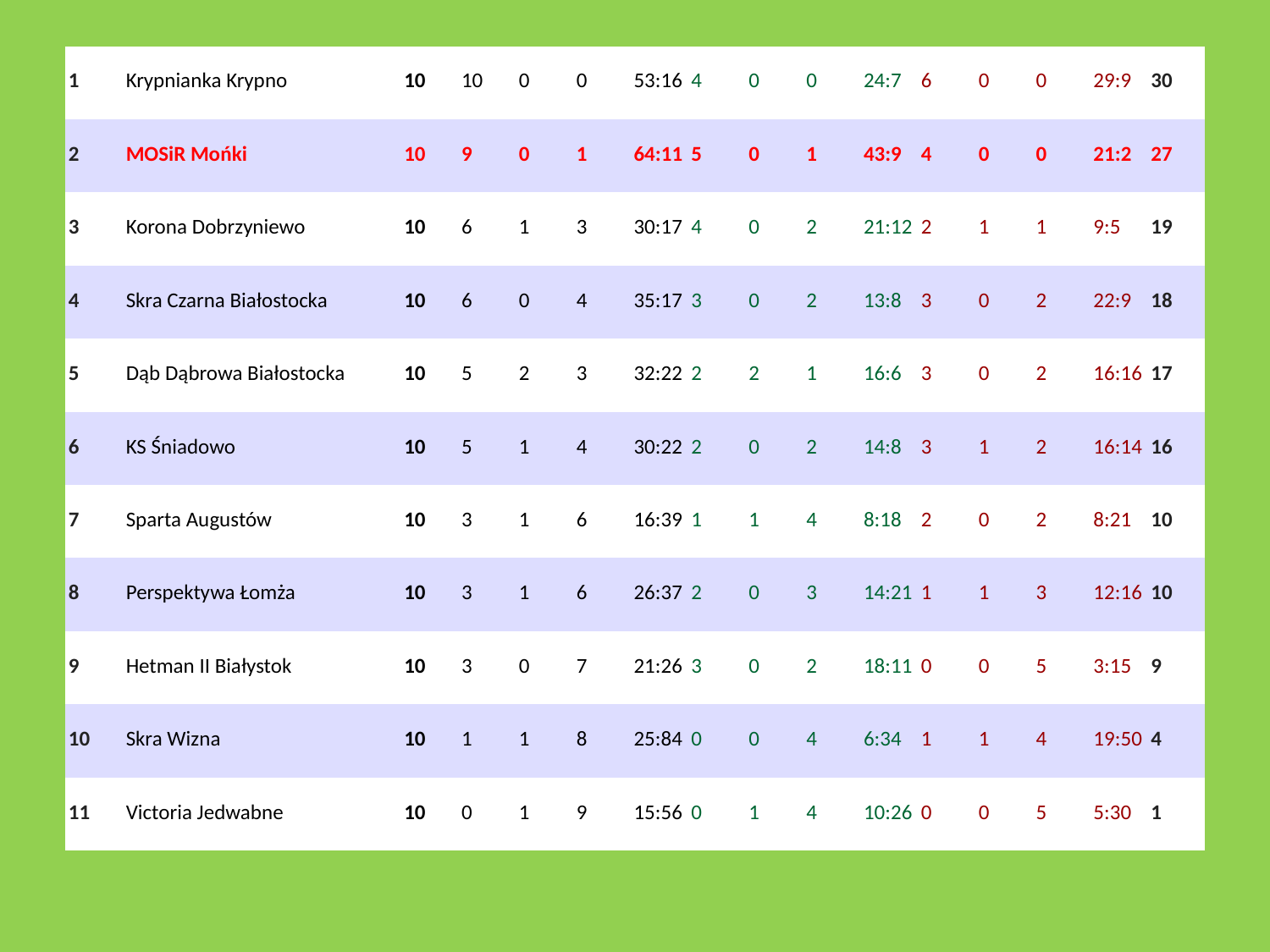

#
| 1 | Krypnianka Krypno | 10 | 10 | 0 | 0 | 53:16 | 4 | 0 | 0 | 24:7 | 6 | 0 | 0 | 29:9 | 30 |
| --- | --- | --- | --- | --- | --- | --- | --- | --- | --- | --- | --- | --- | --- | --- | --- |
| 2 | MOSiR Mońki | 10 | 9 | 0 | 1 | 64:11 | 5 | 0 | 1 | 43:9 | 4 | 0 | 0 | 21:2 | 27 |
| 3 | Korona Dobrzyniewo | 10 | 6 | 1 | 3 | 30:17 | 4 | 0 | 2 | 21:12 | 2 | 1 | 1 | 9:5 | 19 |
| 4 | Skra Czarna Białostocka | 10 | 6 | 0 | 4 | 35:17 | 3 | 0 | 2 | 13:8 | 3 | 0 | 2 | 22:9 | 18 |
| 5 | Dąb Dąbrowa Białostocka | 10 | 5 | 2 | 3 | 32:22 | 2 | 2 | 1 | 16:6 | 3 | 0 | 2 | 16:16 | 17 |
| 6 | KS Śniadowo | 10 | 5 | 1 | 4 | 30:22 | 2 | 0 | 2 | 14:8 | 3 | 1 | 2 | 16:14 | 16 |
| 7 | Sparta Augustów | 10 | 3 | 1 | 6 | 16:39 | 1 | 1 | 4 | 8:18 | 2 | 0 | 2 | 8:21 | 10 |
| 8 | Perspektywa Łomża | 10 | 3 | 1 | 6 | 26:37 | 2 | 0 | 3 | 14:21 | 1 | 1 | 3 | 12:16 | 10 |
| 9 | Hetman II Białystok | 10 | 3 | 0 | 7 | 21:26 | 3 | 0 | 2 | 18:11 | 0 | 0 | 5 | 3:15 | 9 |
| 10 | Skra Wizna | 10 | 1 | 1 | 8 | 25:84 | 0 | 0 | 4 | 6:34 | 1 | 1 | 4 | 19:50 | 4 |
| 11 | Victoria Jedwabne | 10 | 0 | 1 | 9 | 15:56 | 0 | 1 | 4 | 10:26 | 0 | 0 | 5 | 5:30 | 1 |